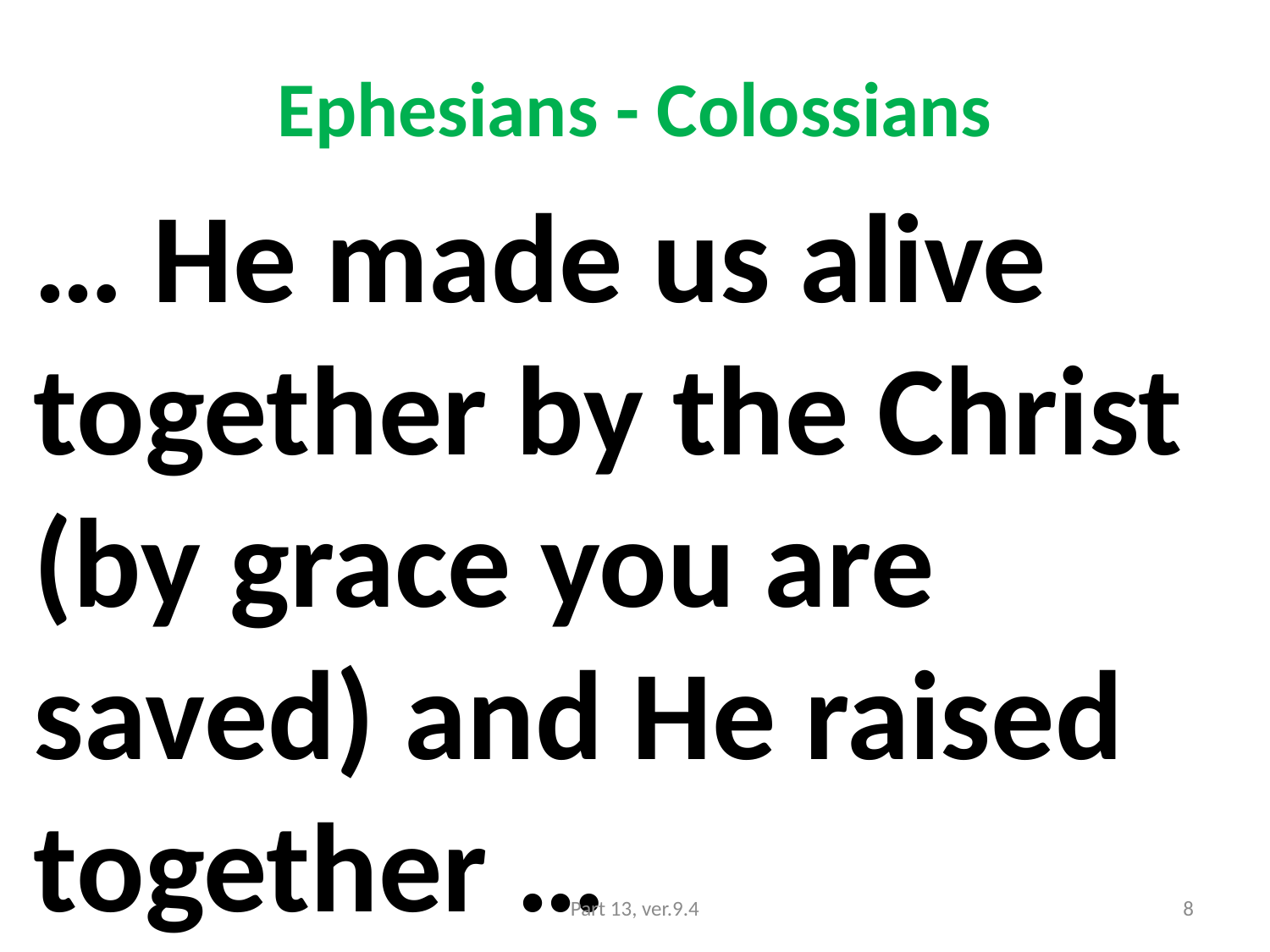

# Ephesians - Colossians
… He made us alive together by the Christ (by grace you are saved) and He raised together …
Part 13, ver.9.4
8